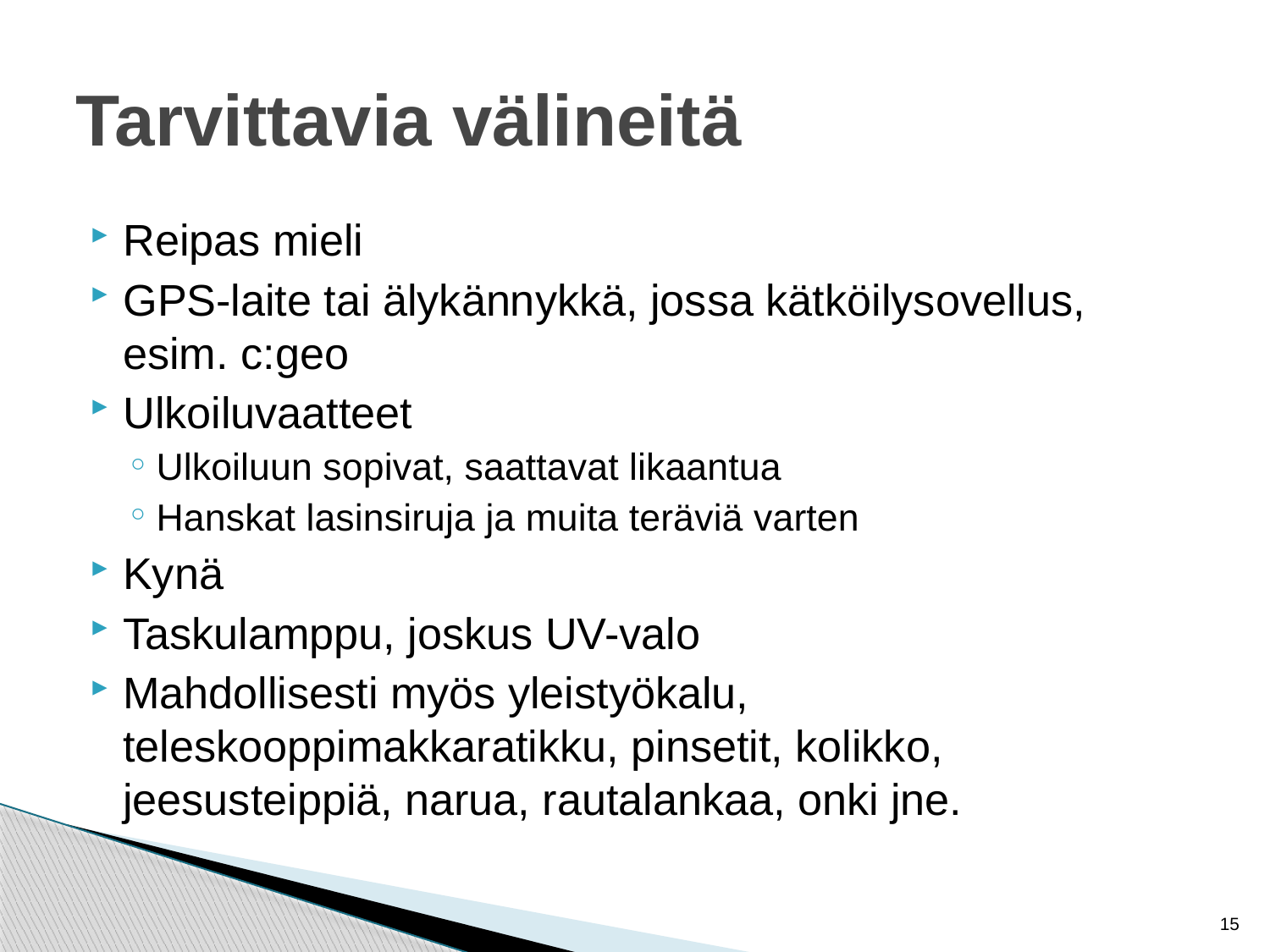

# Tarvittavia välineitä
Reipas mieli
GPS-laite tai älykännykkä, jossa kätköilysovellus, esim. c:geo
Ulkoiluvaatteet
Ulkoiluun sopivat, saattavat likaantua
Hanskat lasinsiruja ja muita teräviä varten
Kynä
Taskulamppu, joskus UV-valo
Mahdollisesti myös yleistyökalu, teleskooppimakkaratikku, pinsetit, kolikko, jeesusteippiä, narua, rautalankaa, onki jne.

15